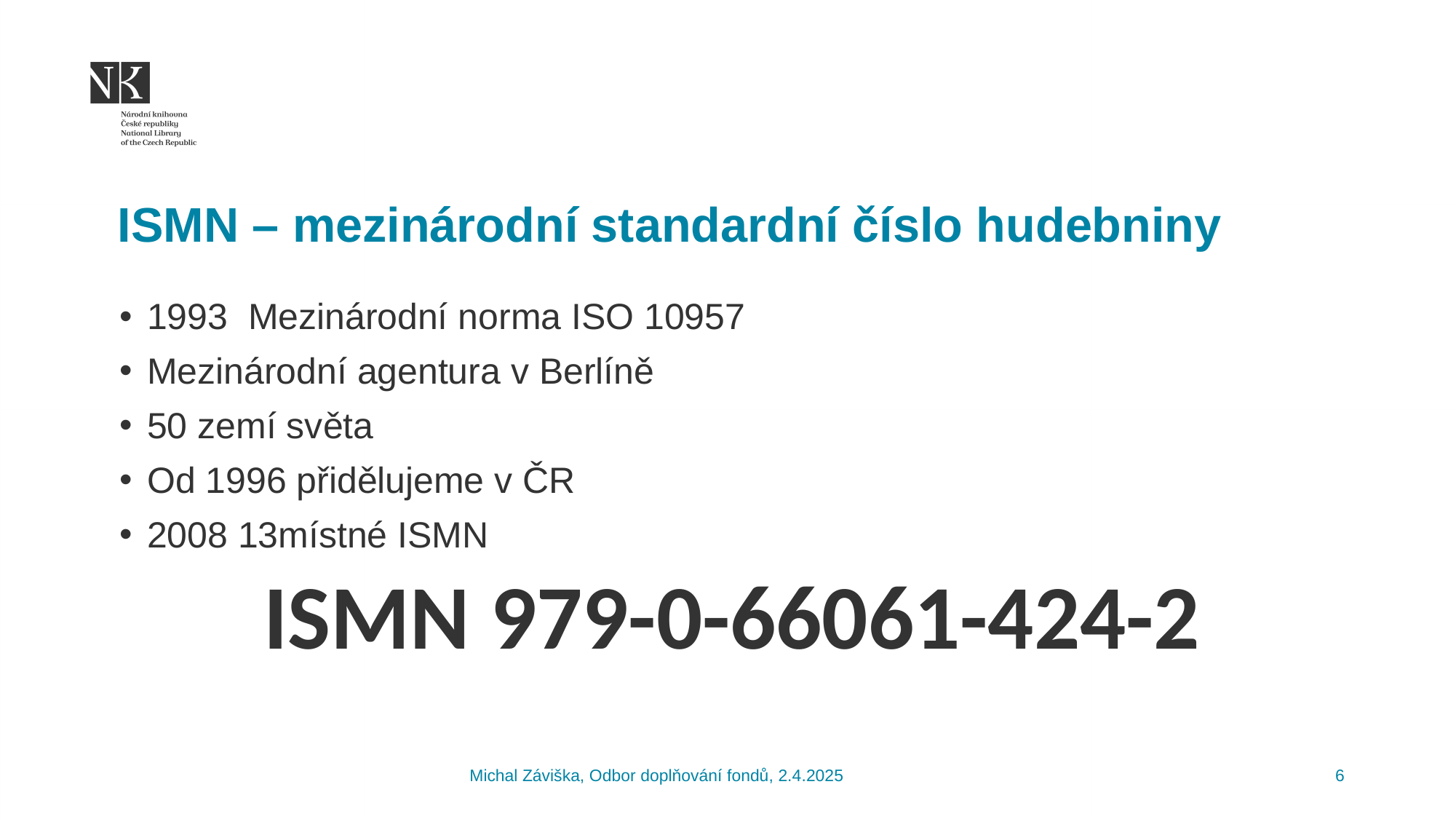

ISMN – mezinárodní standardní číslo hudebniny
1993  Mezinárodní norma ISO 10957
Mezinárodní agentura v Berlíně
50 zemí světa
Od 1996 přidělujeme v ČR
2008 13místné ISMN
ISMN 979-0-66061-424-2

Michal Záviška, Odbor doplňování fondů, 2.4.2025
6